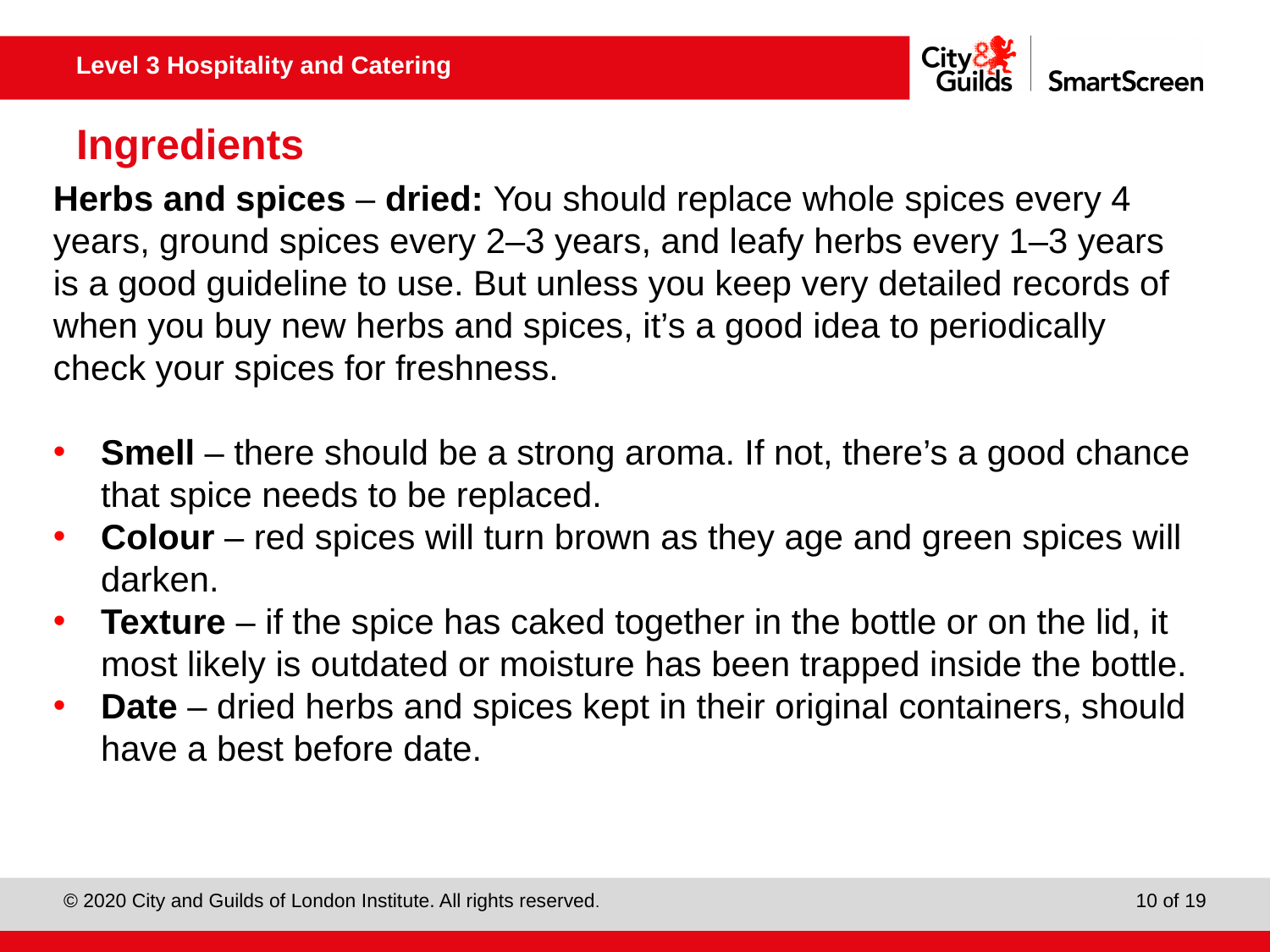

# Ingredients
Herbs and spices – dried: You should replace whole spices every 4 years, ground spices every 2–3 years, and leafy herbs every 1–3 years is a good guideline to use. But unless you keep very detailed records of when you buy new herbs and spices, it’s a good idea to periodically check your spices for freshness.

Smell – there should be a strong aroma. If not, there’s a good chance that spice needs to be replaced.
Colour – red spices will turn brown as they age and green spices will darken.
Texture – if the spice has caked together in the bottle or on the lid, it most likely is outdated or moisture has been trapped inside the bottle.
Date – dried herbs and spices kept in their original containers, should have a best before date.

10